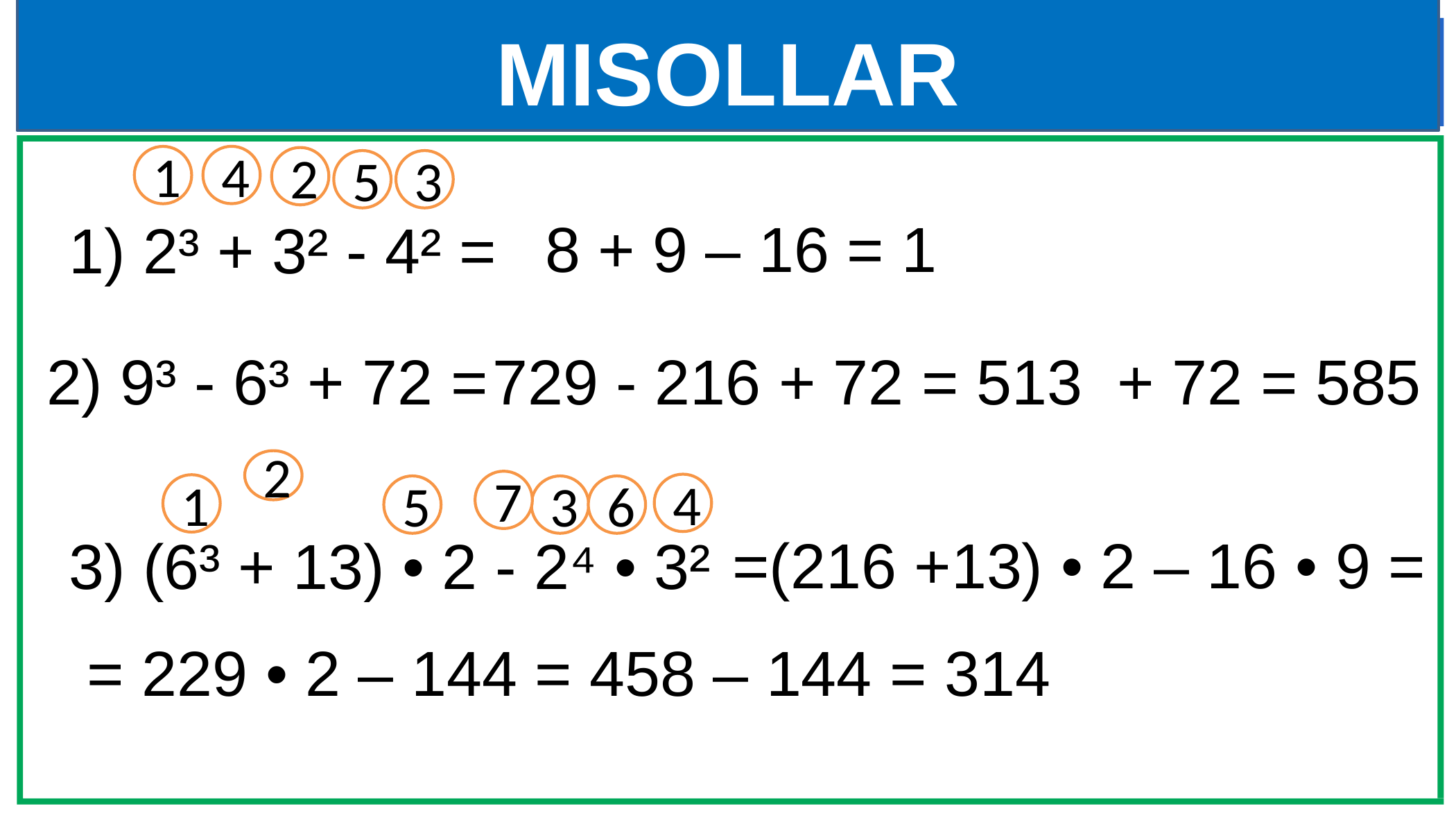

MISOLLAR
4
1
2
5
3
8 + 9 – 16 = 1
1) 2³ + 3² - 4² =
2) 9³ - 6³ + 72 =
729 - 216 + 72 = 513  + 72 = 585
2
7
4
1
5
3
6
=(216 +13) • 2 – 16 • 9 =
3) (6³ + 13) • 2 - 2⁴ • 3²
= 229 • 2 – 144 = 458 – 144 = 314